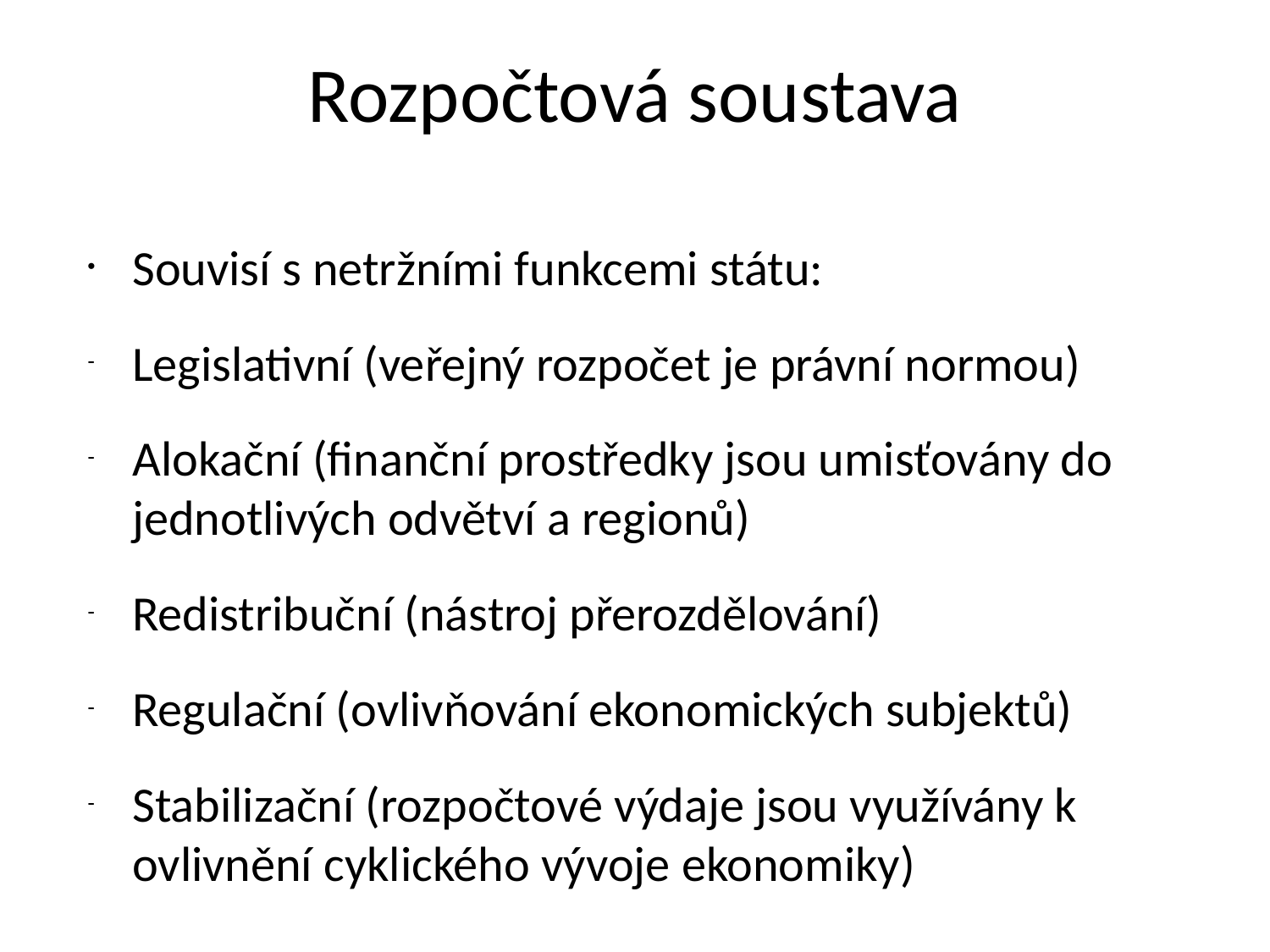

Rozpočtová soustava
Souvisí s netržními funkcemi státu:
Legislativní (veřejný rozpočet je právní normou)
Alokační (finanční prostředky jsou umisťovány do jednotlivých odvětví a regionů)
Redistribuční (nástroj přerozdělování)
Regulační (ovlivňování ekonomických subjektů)
Stabilizační (rozpočtové výdaje jsou využívány k ovlivnění cyklického vývoje ekonomiky)